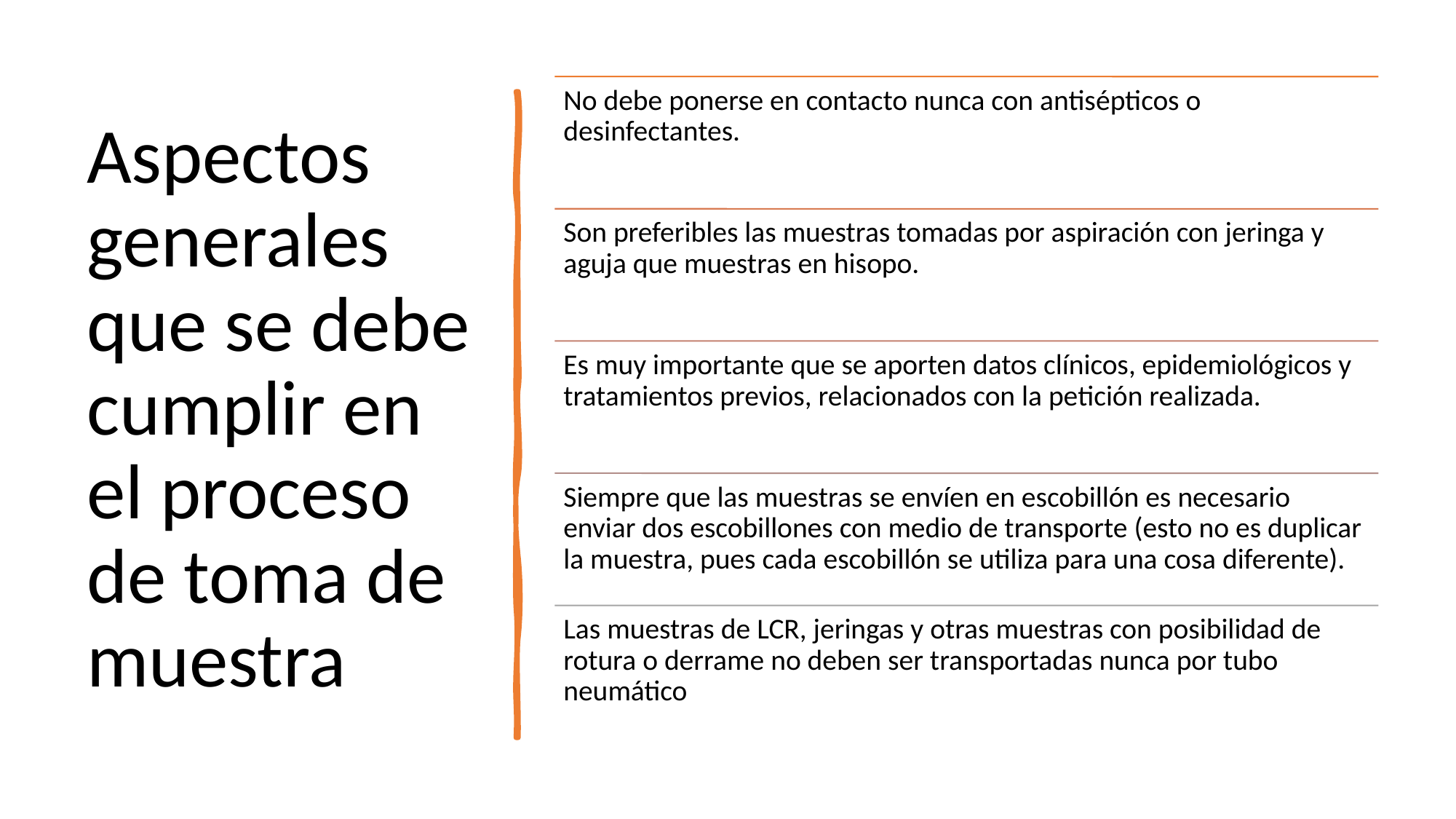

No debe ponerse en contacto nunca con antisépticos o desinfectantes.
Son preferibles las muestras tomadas por aspiración con jeringa y aguja que muestras en hisopo.
Es muy importante que se aporten datos clínicos, epidemiológicos y tratamientos previos, relacionados con la petición realizada.
Siempre que las muestras se envíen en escobillón es necesario enviar dos escobillones con medio de transporte (esto no es duplicar la muestra, pues cada escobillón se utiliza para una cosa diferente).
Las muestras de LCR, jeringas y otras muestras con posibilidad de rotura o derrame no deben ser transportadas nunca por tubo neumático
# Aspectos generales que se debe cumplir en el proceso de toma de muestra